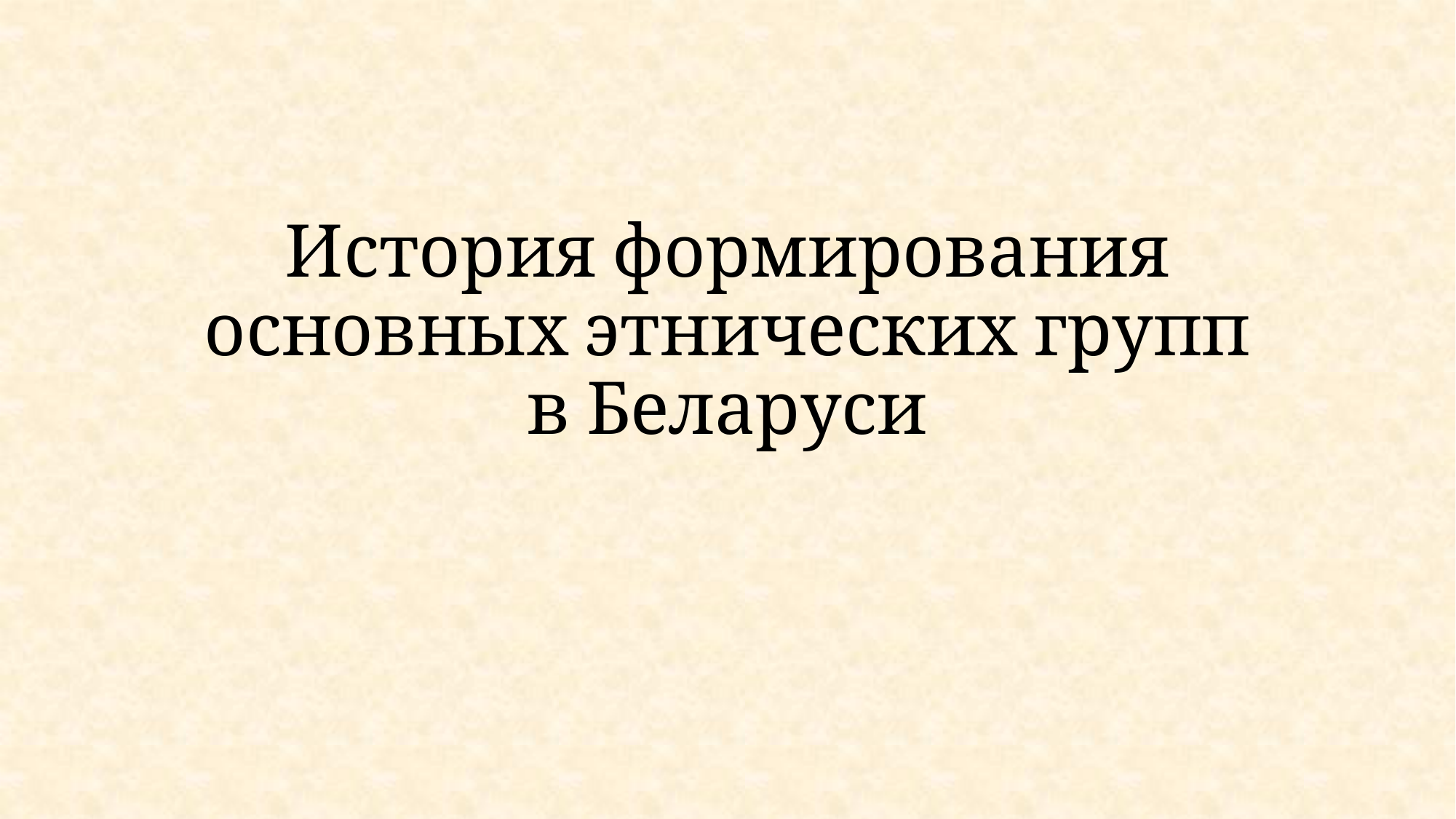

#
История формирования основных этнических групп в Беларуси